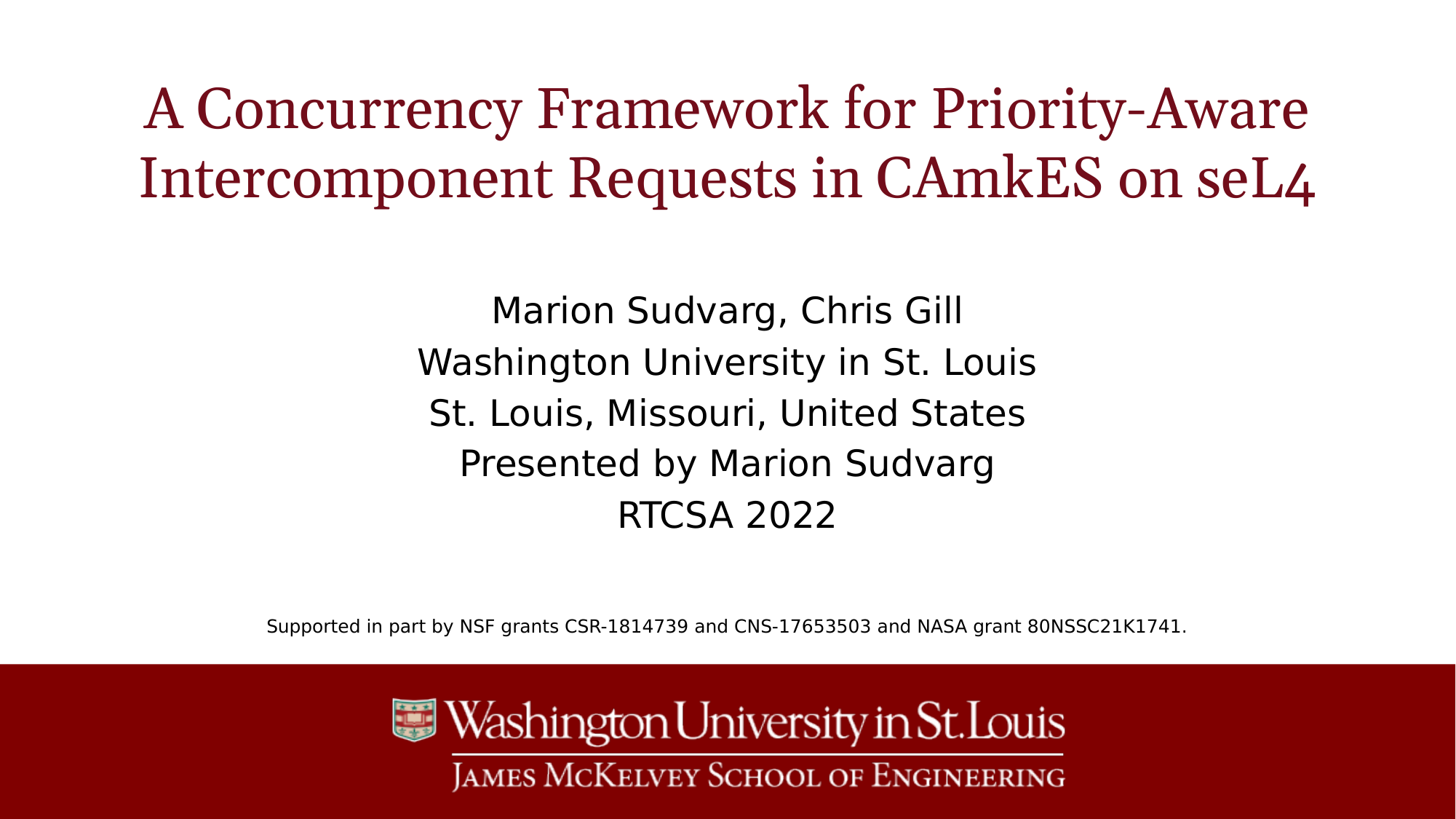

# A Concurrency Framework for Priority-Aware Intercomponent Requests in CAmkES on seL4
Marion Sudvarg, Chris Gill
Washington University in St. Louis
St. Louis, Missouri, United States
Presented by Marion Sudvarg
RTCSA 2022

Supported in part by NSF grants CSR-1814739 and CNS-17653503 and NASA grant 80NSSC21K1741.
1